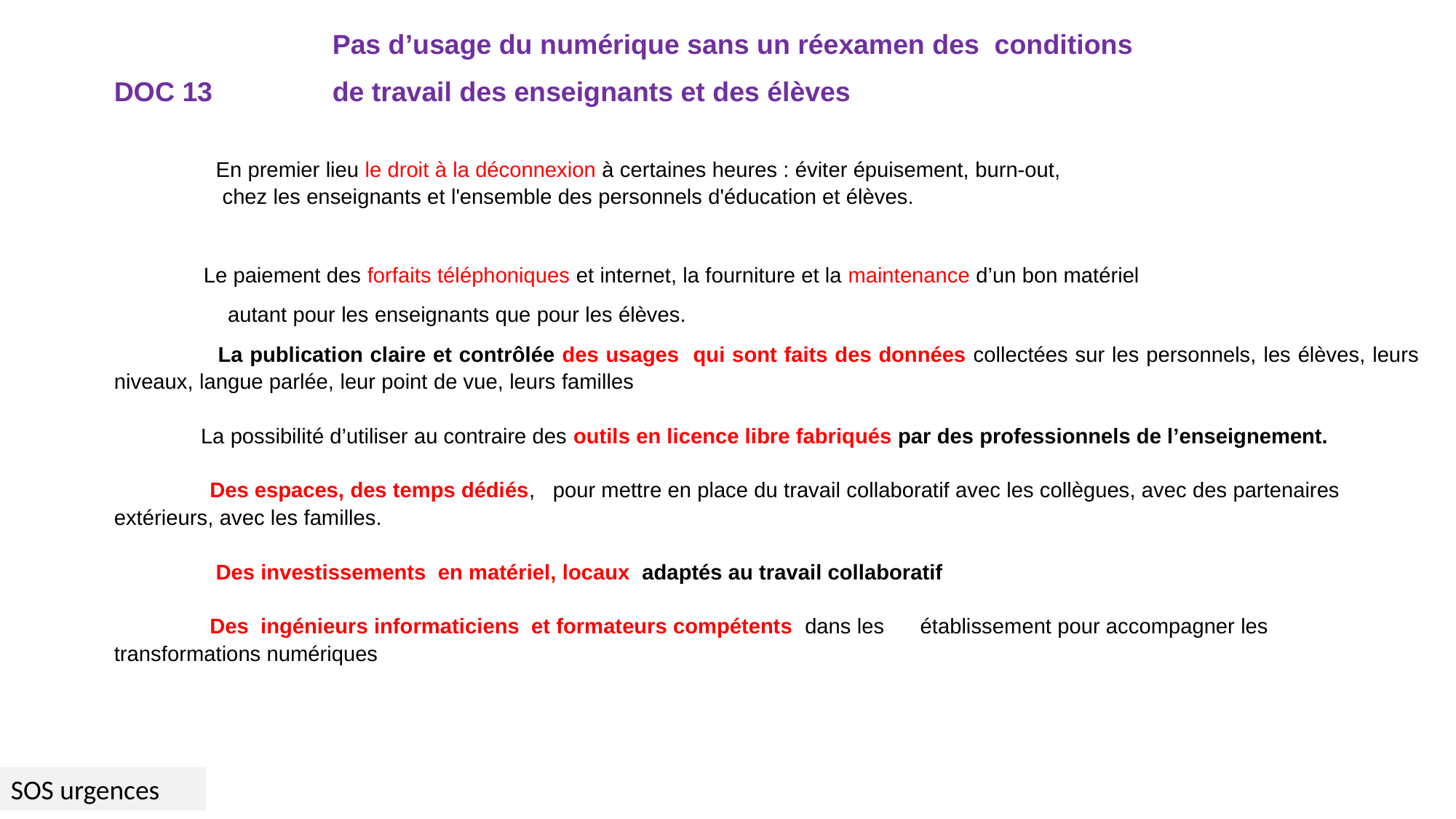

Pas d’usage du numérique sans un réexamen des  conditions
DOC 13		de travail des enseignants et des élèves

        En premier lieu le droit à la déconnexion à certaines heures : éviter épuisement, burn-out,
chez les enseignants et l'ensemble des personnels d'éducation et élèves.

      Le paiement des forfaits téléphoniques et internet, la fourniture et la maintenance d’un bon matériel
          autant pour les enseignants que pour les élèves.
       La publication claire et contrôlée des usages  qui sont faits des données collectées sur les personnels, les élèves, leurs niveaux, langue parlée, leur point de vue, leurs familles

       La possibilité d’utiliser au contraire des outils en licence libre fabriqués par des professionnels de l’enseignement.

       Des espaces, des temps dédiés,   pour mettre en place du travail collaboratif avec les collègues, avec des partenaires extérieurs, avec les familles.

        Des investissements  en matériel, locaux  adaptés au travail collaboratif

       Des  ingénieurs informaticiens  et formateurs compétents  dans les      établissement pour accompagner les transformations numériques

SOS urgences